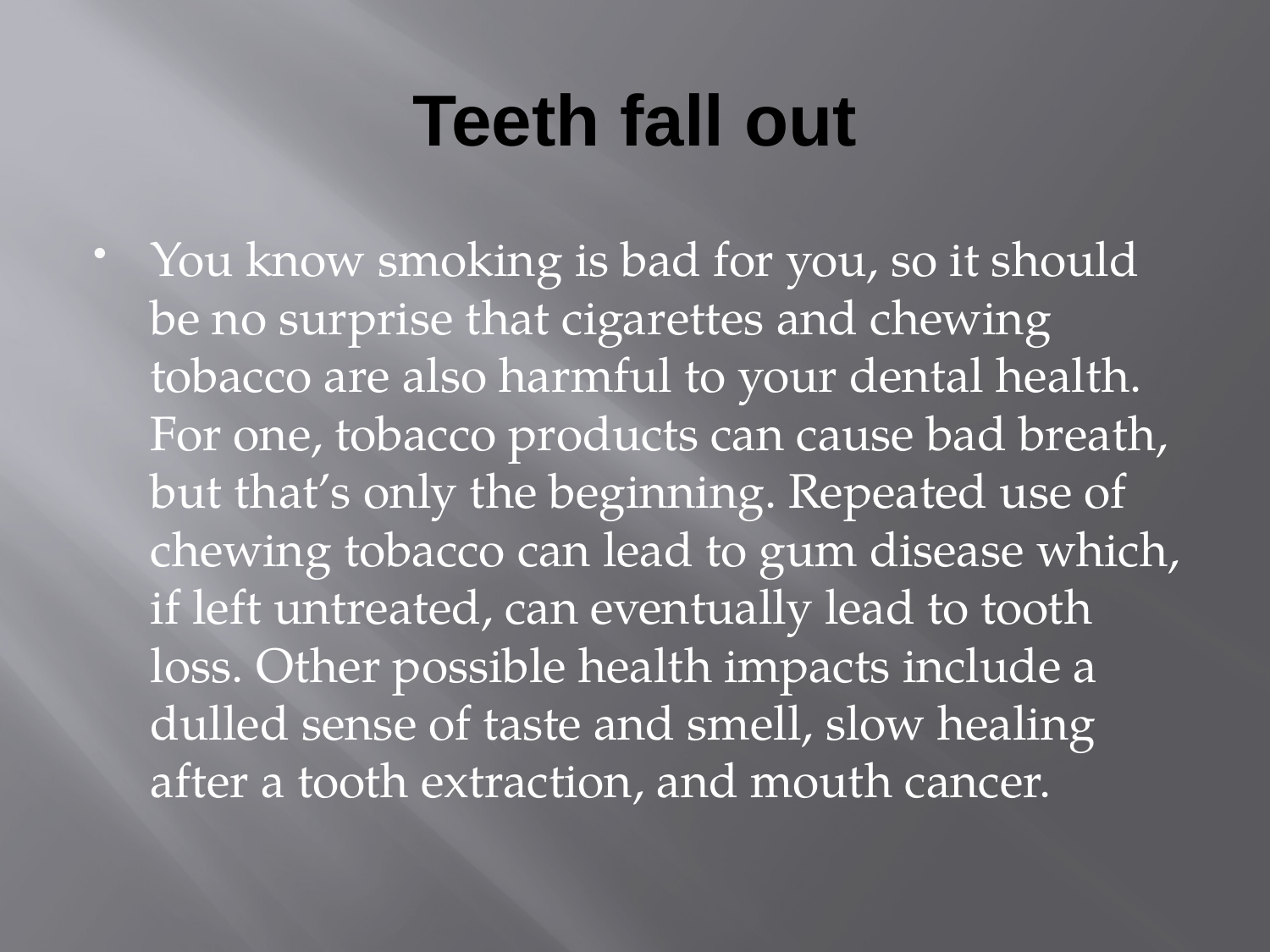

# Teeth fall out
You know smoking is bad for you, so it should be no surprise that cigarettes and chewing tobacco are also harmful to your dental health. For one, tobacco products can cause bad breath, but that’s only the beginning. Repeated use of chewing tobacco can lead to gum disease which, if left untreated, can eventually lead to tooth loss. Other possible health impacts include a dulled sense of taste and smell, slow healing after a tooth extraction, and mouth cancer.